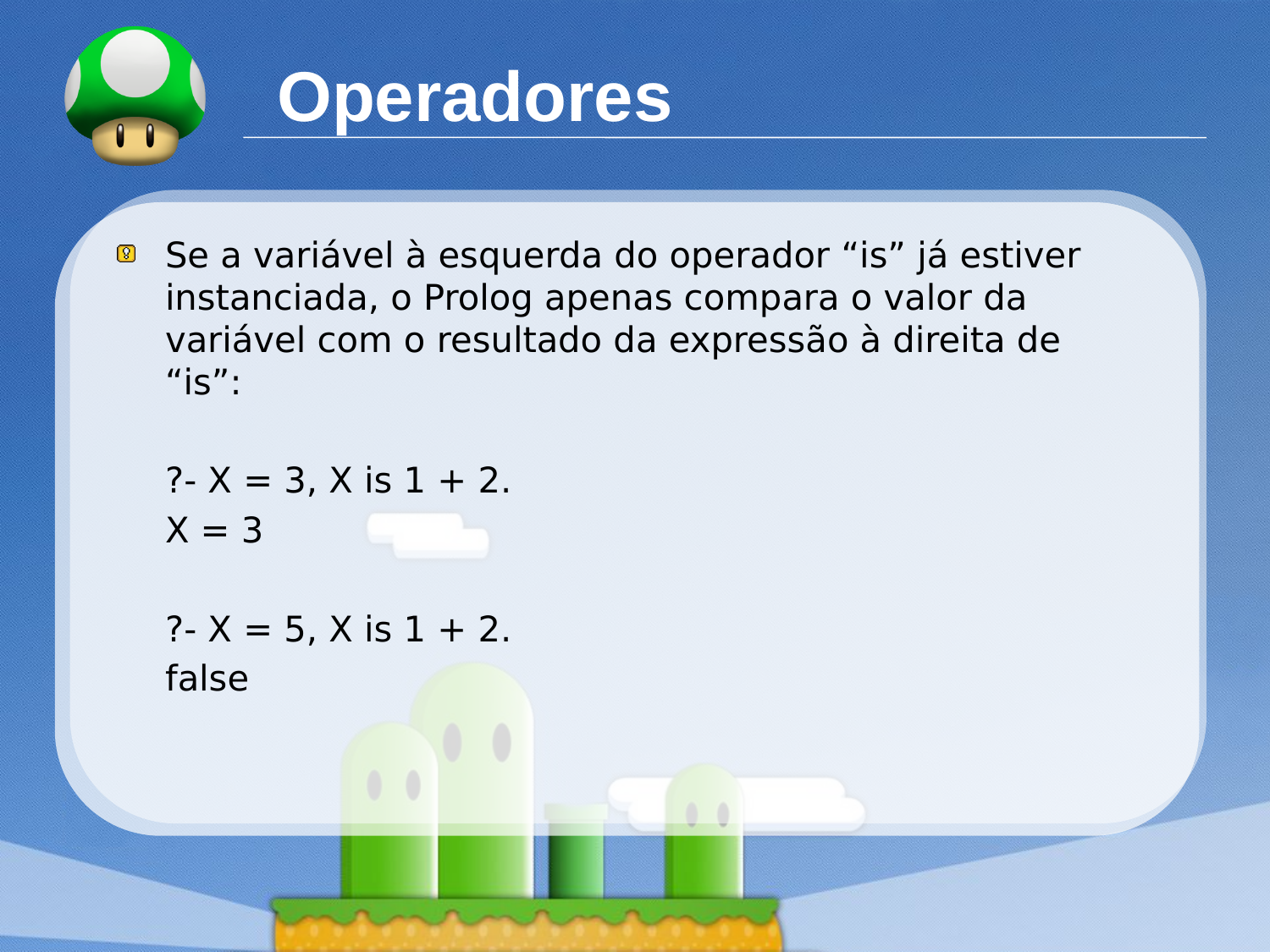

# Operadores
Se a variável à esquerda do operador “is” já estiver instanciada, o Prolog apenas compara o valor da variável com o resultado da expressão à direita de “is”:

	?- X = 3, X is 1 + 2.
	X = 3

	?- X = 5, X is 1 + 2.
	false